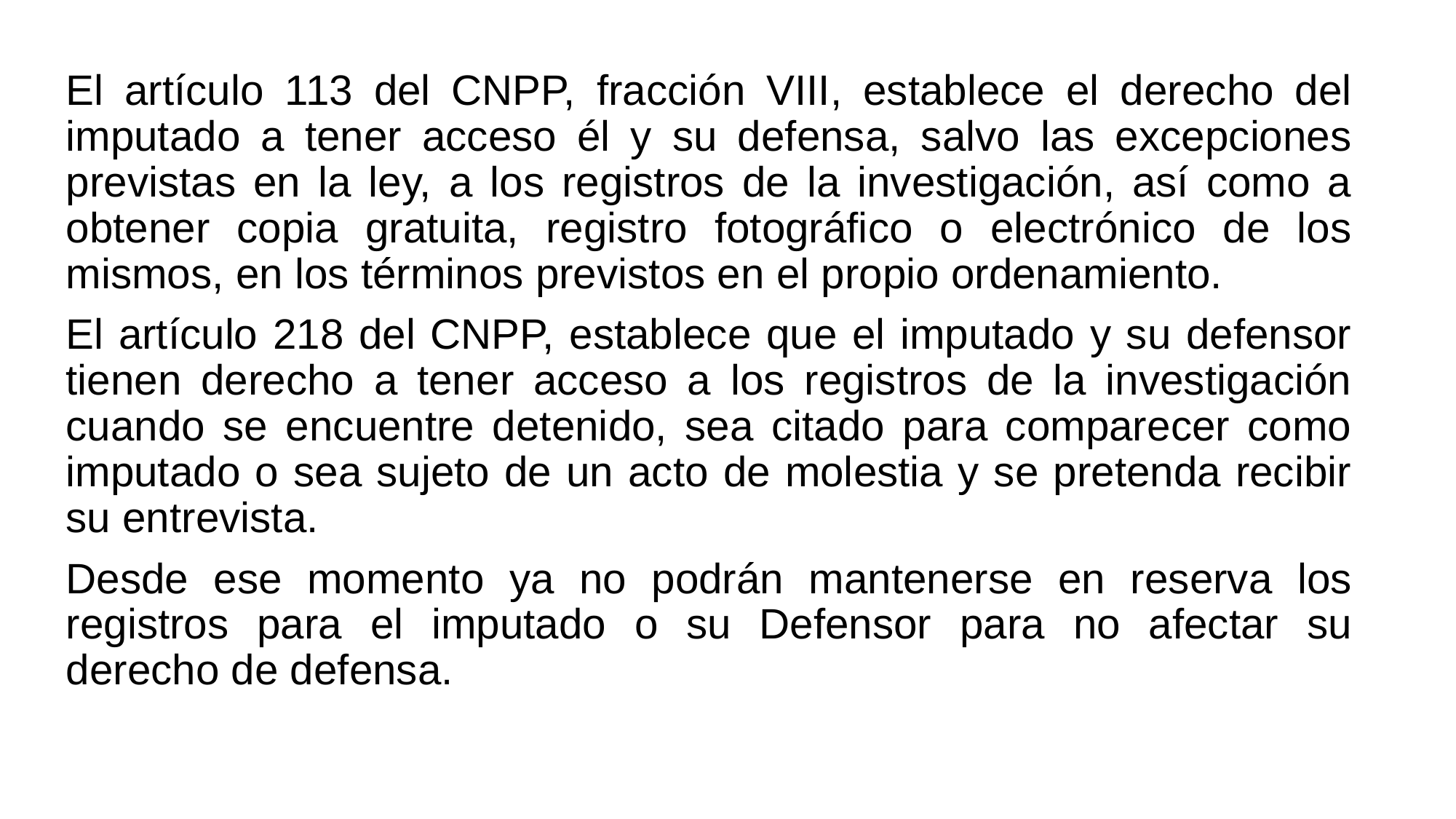

El artículo 113 del CNPP, fracción VIII, establece el derecho del imputado a tener acceso él y su defensa, salvo las excepciones previstas en la ley, a los registros de la investigación, así como a obtener copia gratuita, registro fotográfico o electrónico de los mismos, en los términos previstos en el propio ordenamiento.
El artículo 218 del CNPP, establece que el imputado y su defensor tienen derecho a tener acceso a los registros de la investigación cuando se encuentre detenido, sea citado para comparecer como imputado o sea sujeto de un acto de molestia y se pretenda recibir su entrevista.
Desde ese momento ya no podrán mantenerse en reserva los registros para el imputado o su Defensor para no afectar su derecho de defensa.